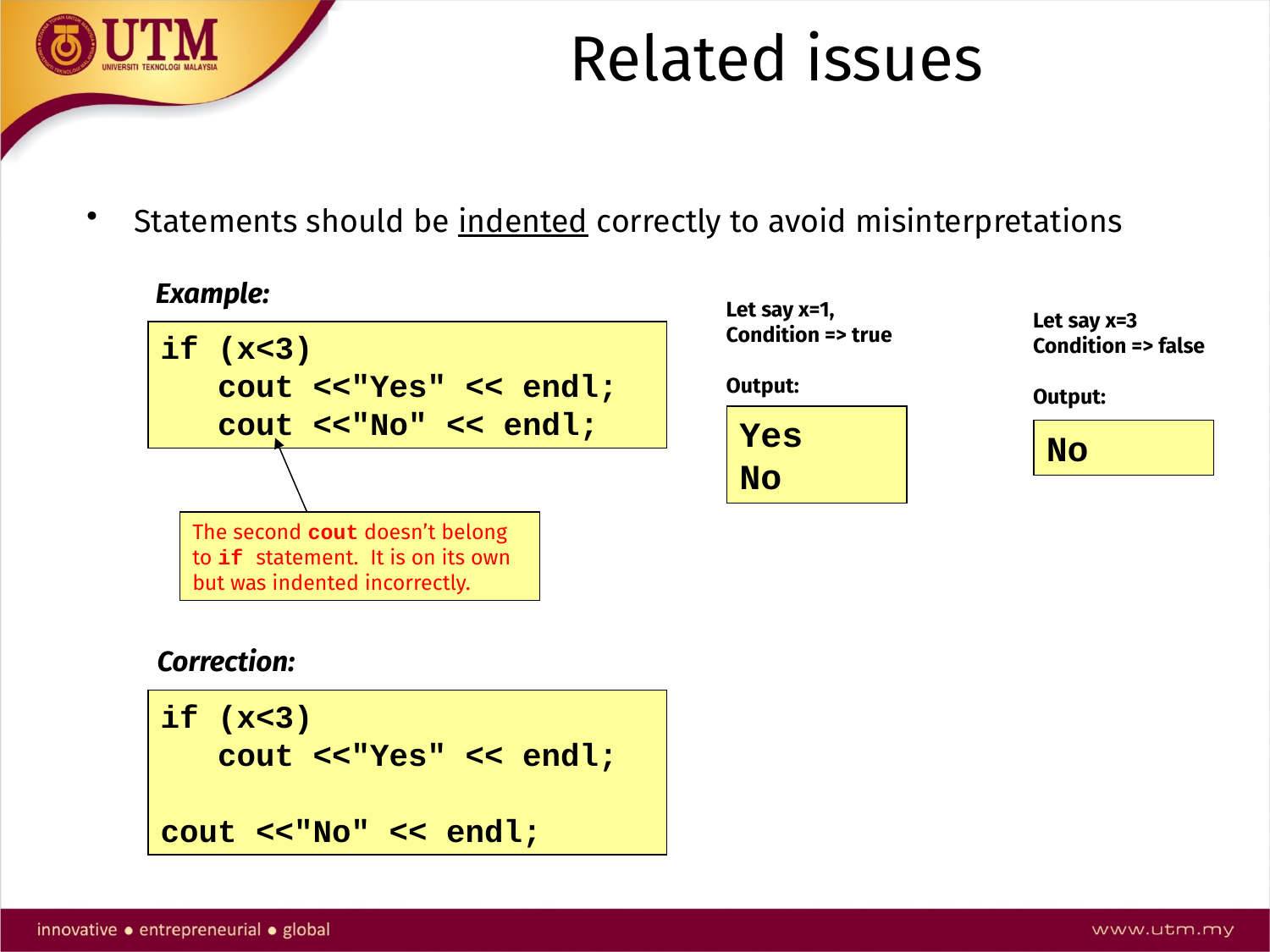

Related issues
Statements should be indented correctly to avoid misinterpretations
Example:
Let say x=1,
Condition => true

Output:
Let say x=3
Condition => false

Output:
if (x<3)
   cout <<"Yes" << endl;
   cout <<"No" << endl;
Yes
No
No

The second cout doesn’t belong to if statement.  It is on its own but was indented incorrectly.
Correction:
if (x<3)
   cout <<"Yes" << endl;

cout <<"No" << endl;